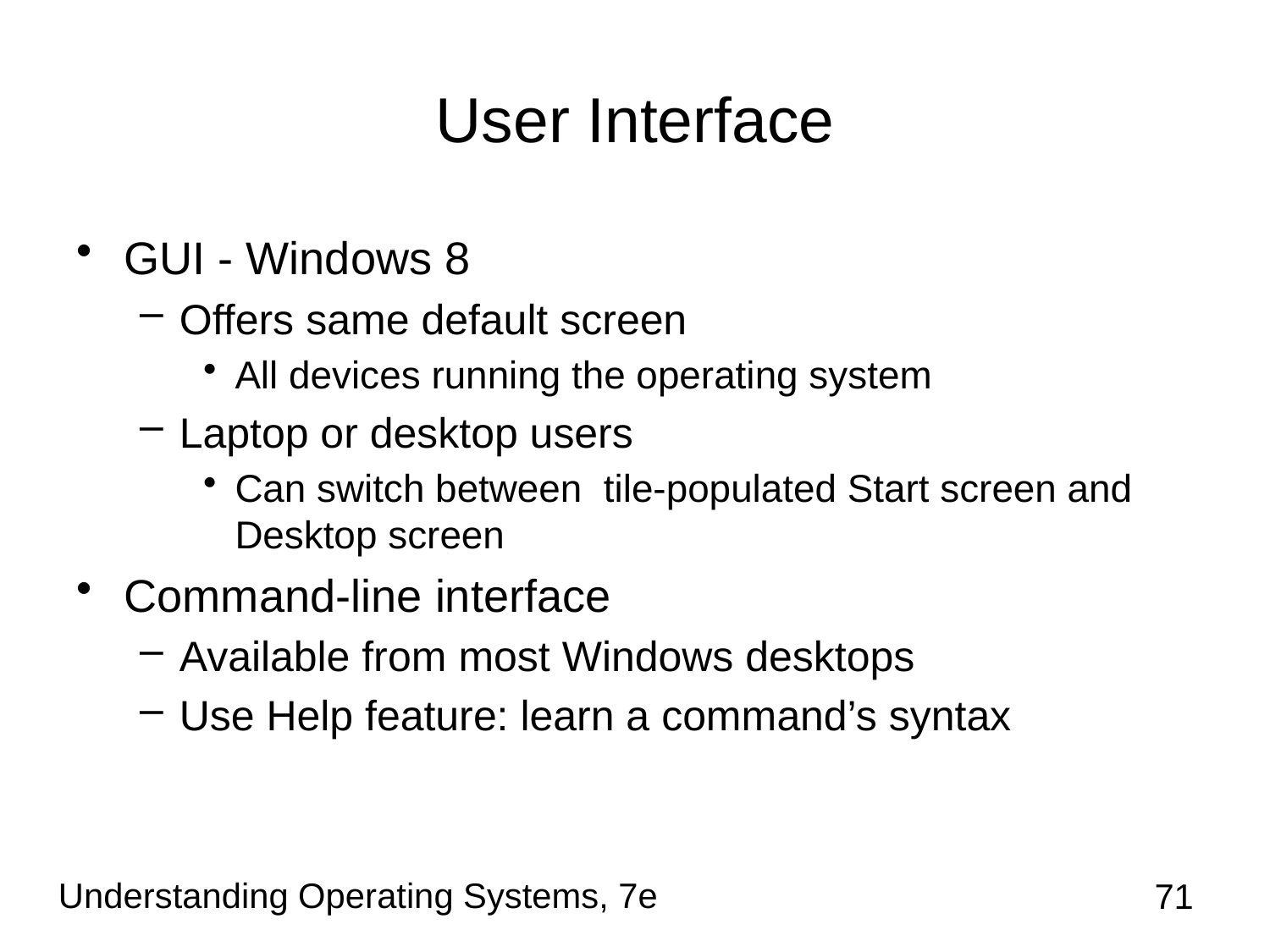

# User Interface
GUI - Windows 8
Offers same default screen
All devices running the operating system
Laptop or desktop users
Can switch between  tile-populated Start screen and Desktop screen
Command-line interface
Available from most Windows desktops
Use Help feature: learn a command’s syntax
Understanding Operating Systems, 7e
71